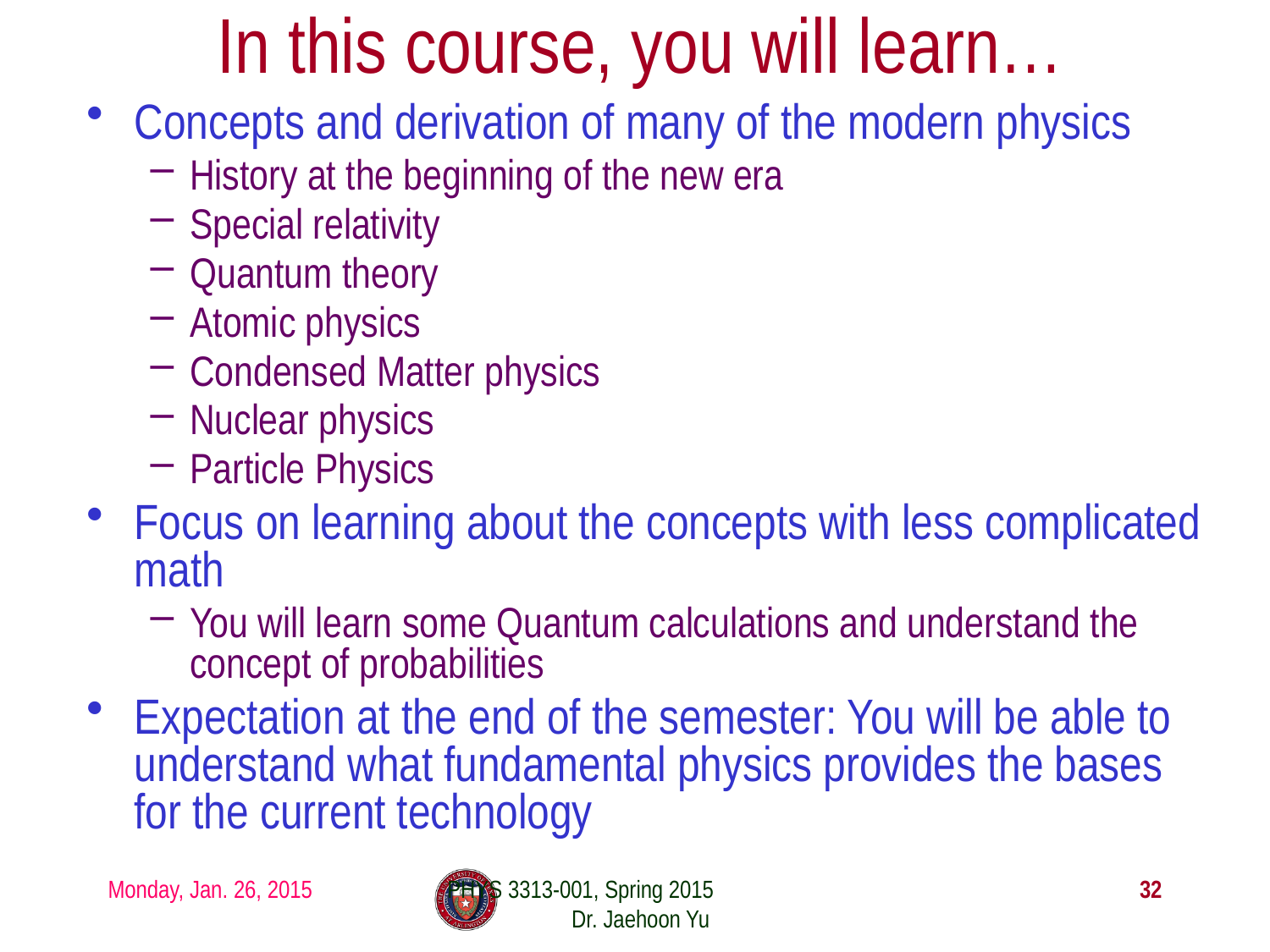

# In this course, you will learn…
Concepts and derivation of many of the modern physics
History at the beginning of the new era
Special relativity
Quantum theory
Atomic physics
Condensed Matter physics
Nuclear physics
Particle Physics
Focus on learning about the concepts with less complicated math
You will learn some Quantum calculations and understand the concept of probabilities
Expectation at the end of the semester: You will be able to understand what fundamental physics provides the bases for the current technology
Monday, Jan. 26, 2015
PHYS 3313-001, Spring 2015                      Dr. Jaehoon Yu
32